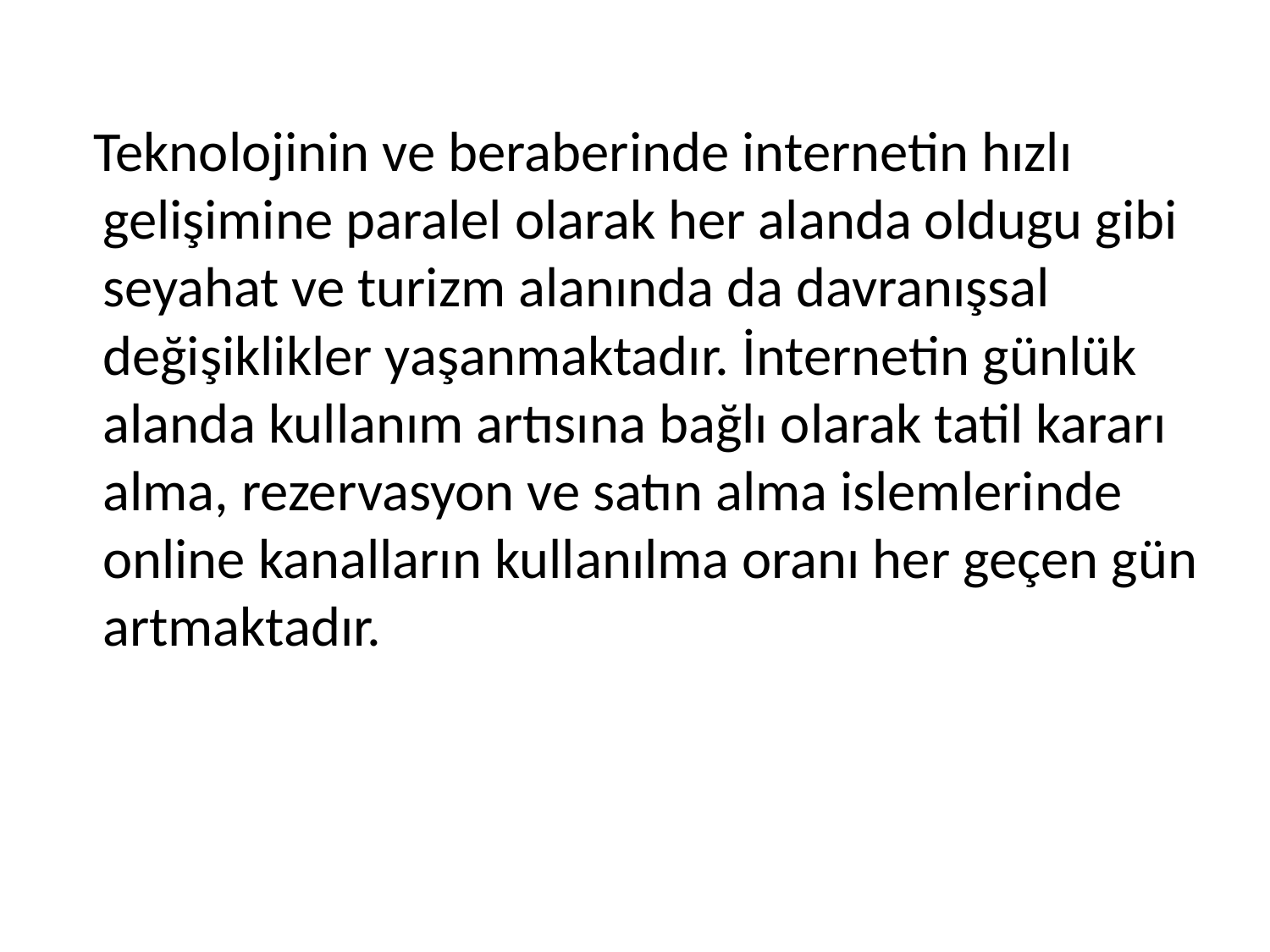

Teknolojinin ve beraberinde internetin hızlı gelişimine paralel olarak her alanda oldugu gibi seyahat ve turizm alanında da davranışsal değişiklikler yaşanmaktadır. İnternetin günlük alanda kullanım artısına bağlı olarak tatil kararı alma, rezervasyon ve satın alma islemlerinde online kanalların kullanılma oranı her geçen gün artmaktadır.